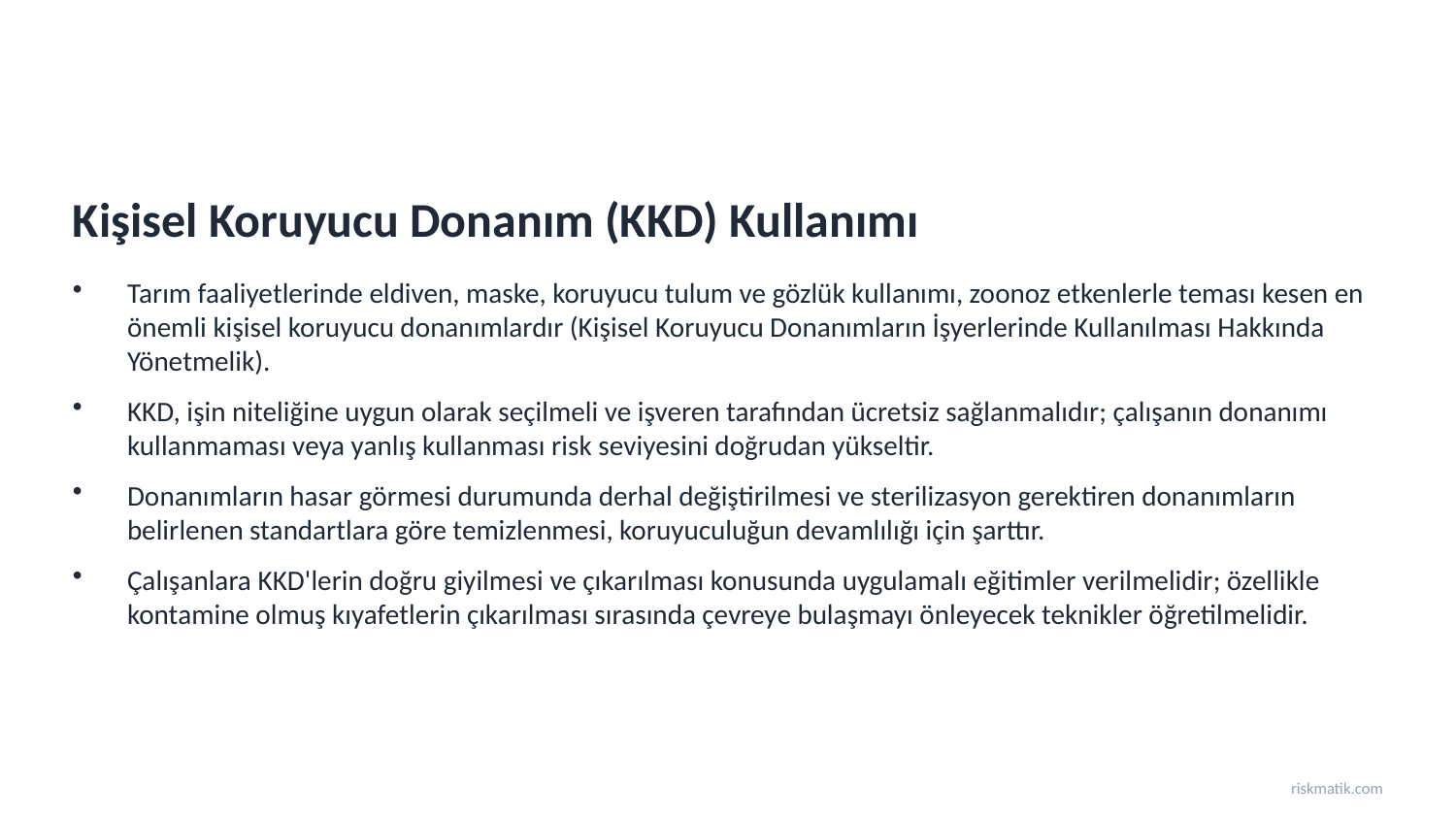

Kişisel Koruyucu Donanım (KKD) Kullanımı
Tarım faaliyetlerinde eldiven, maske, koruyucu tulum ve gözlük kullanımı, zoonoz etkenlerle teması kesen en önemli kişisel koruyucu donanımlardır (Kişisel Koruyucu Donanımların İşyerlerinde Kullanılması Hakkında Yönetmelik).
KKD, işin niteliğine uygun olarak seçilmeli ve işveren tarafından ücretsiz sağlanmalıdır; çalışanın donanımı kullanmaması veya yanlış kullanması risk seviyesini doğrudan yükseltir.
Donanımların hasar görmesi durumunda derhal değiştirilmesi ve sterilizasyon gerektiren donanımların belirlenen standartlara göre temizlenmesi, koruyuculuğun devamlılığı için şarttır.
Çalışanlara KKD'lerin doğru giyilmesi ve çıkarılması konusunda uygulamalı eğitimler verilmelidir; özellikle kontamine olmuş kıyafetlerin çıkarılması sırasında çevreye bulaşmayı önleyecek teknikler öğretilmelidir.
riskmatik.com